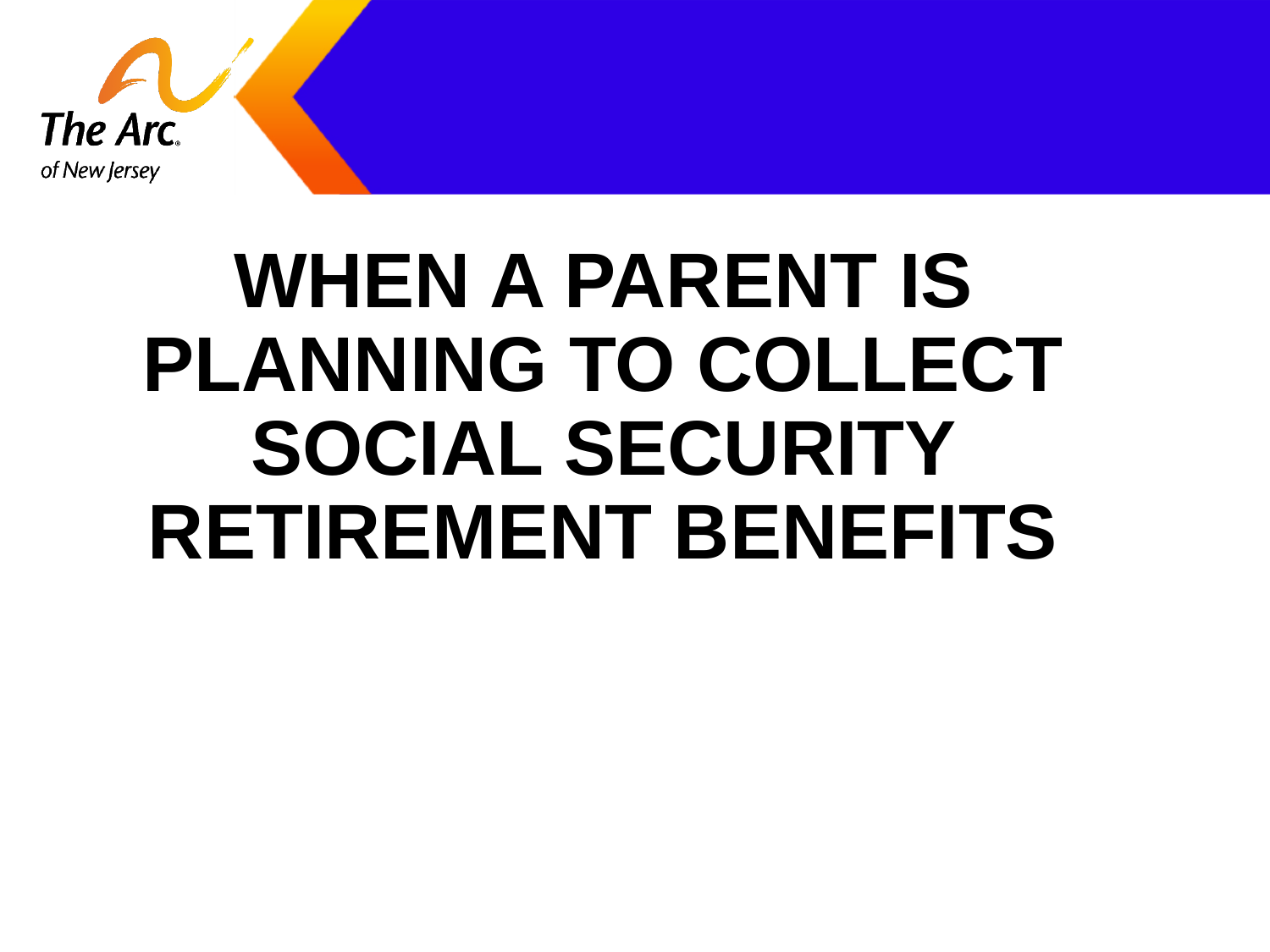

#
WHEN A PARENT IS PLANNING TO COLLECT SOCIAL SECURITY RETIREMENT BENEFITS